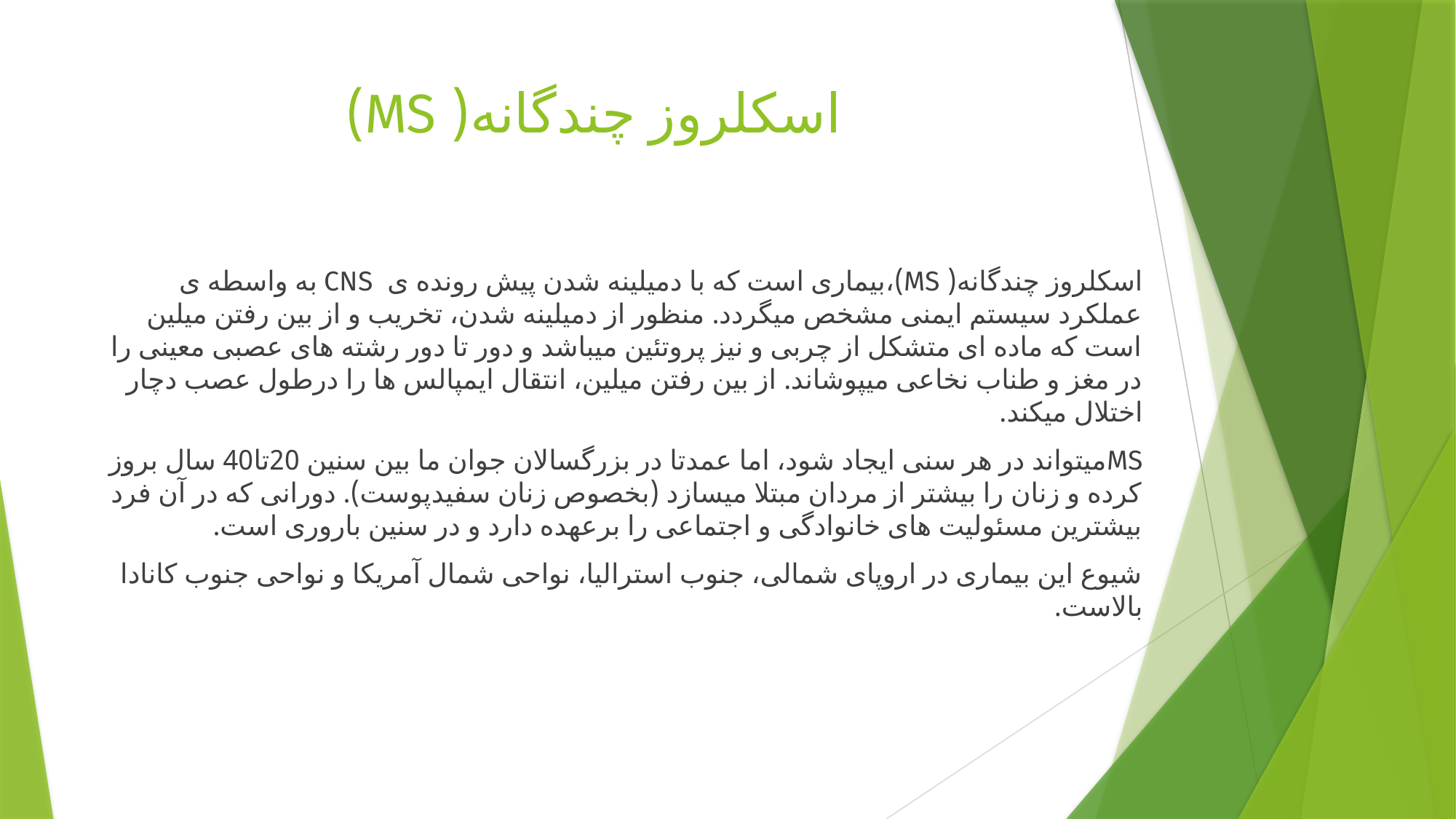

# اسکلروز چندگانه( MS)
اسکلروز چندگانه( MS)،بیماری است که با دمیلینه شدن پیش رونده ی  CNS به واسطه ی عملکرد سیستم ایمنی مشخص میگردد. منظور از دمیلینه شدن، تخریب و از بین رفتن میلین است که ماده ای متشکل از چربی و نیز پروتئین میباشد و دور تا دور رشته های عصبی معینی را در مغز و طناب نخاعی میپوشاند. از بین رفتن میلین، انتقال ایمپالس ها را درطول عصب دچار اختلال میکند.
MSمیتواند در هر سنی ایجاد شود، اما عمدتا در بزرگسالان جوان ما بین سنین 20تا40 سال بروز کرده و زنان را بیشتر از مردان مبتلا میسازد (بخصوص زنان سفیدپوست). دورانی که در آن فرد بیشترین مسئولیت های خانوادگی و اجتماعی را برعهده دارد و در سنین باروری است.
شیوع این بیماری در اروپای شمالی، جنوب استرالیا، نواحی شمال آمریکا و نواحی جنوب کانادا بالاست.